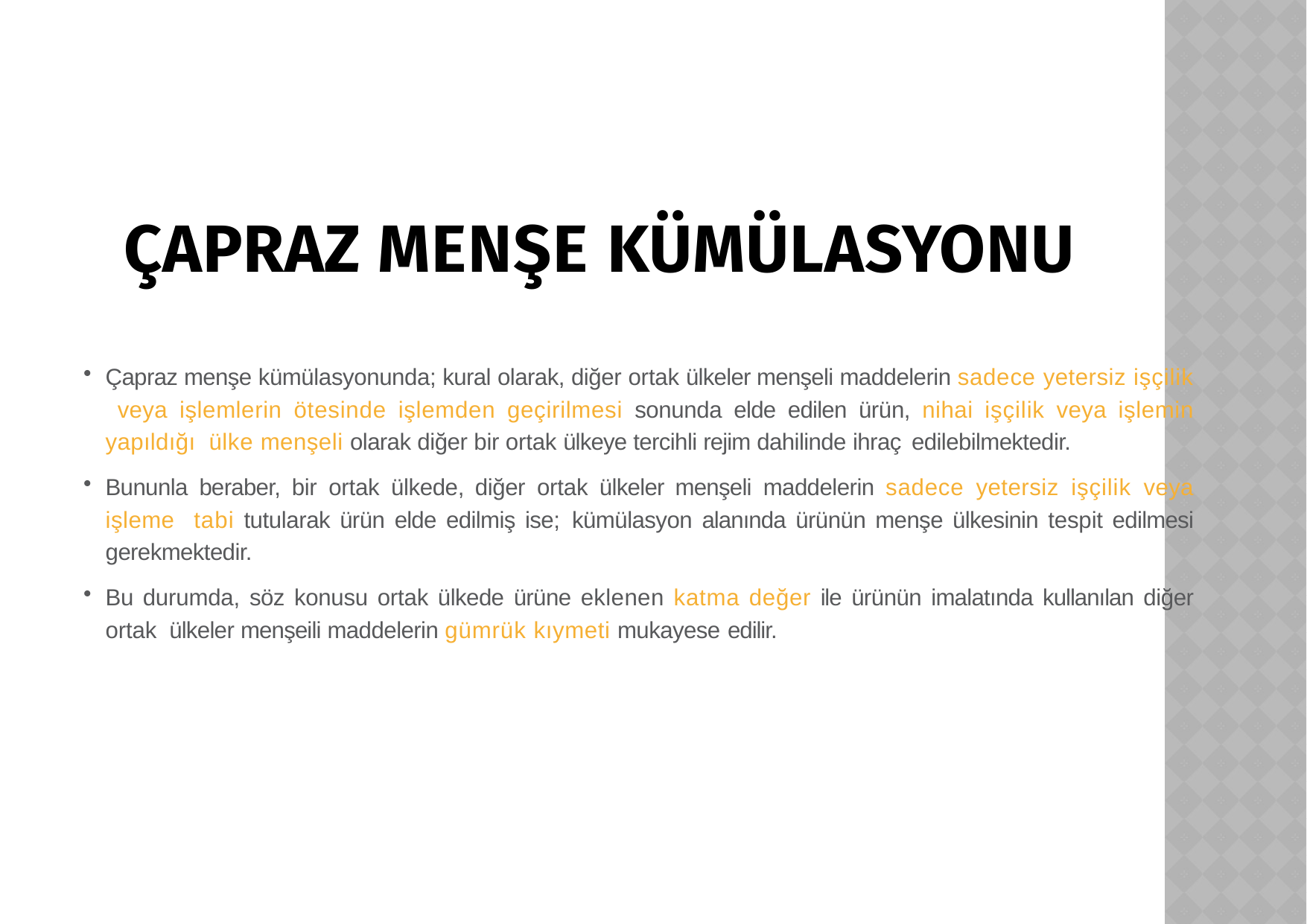

# ÇAPRAZ MENŞE KÜMÜLASYONU
Çapraz menşe kümülasyonunda; kural olarak, diğer ortak ülkeler menşeli maddelerin sadece yetersiz işçilik  veya işlemlerin ötesinde işlemden geçirilmesi sonunda elde edilen ürün, nihai işçilik veya işlemin yapıldığı  ülke menşeli olarak diğer bir ortak ülkeye tercihli rejim dahilinde ihraç edilebilmektedir.
Bununla beraber, bir ortak ülkede, diğer ortak ülkeler menşeli maddelerin sadece yetersiz işçilik veya işleme  tabi tutularak ürün elde edilmiş ise; kümülasyon alanında ürünün menşe ülkesinin tespit edilmesi gerekmektedir.
Bu durumda, söz konusu ortak ülkede ürüne eklenen katma değer ile ürünün imalatında kullanılan diğer ortak  ülkeler menşeili maddelerin gümrük kıymeti mukayese edilir.